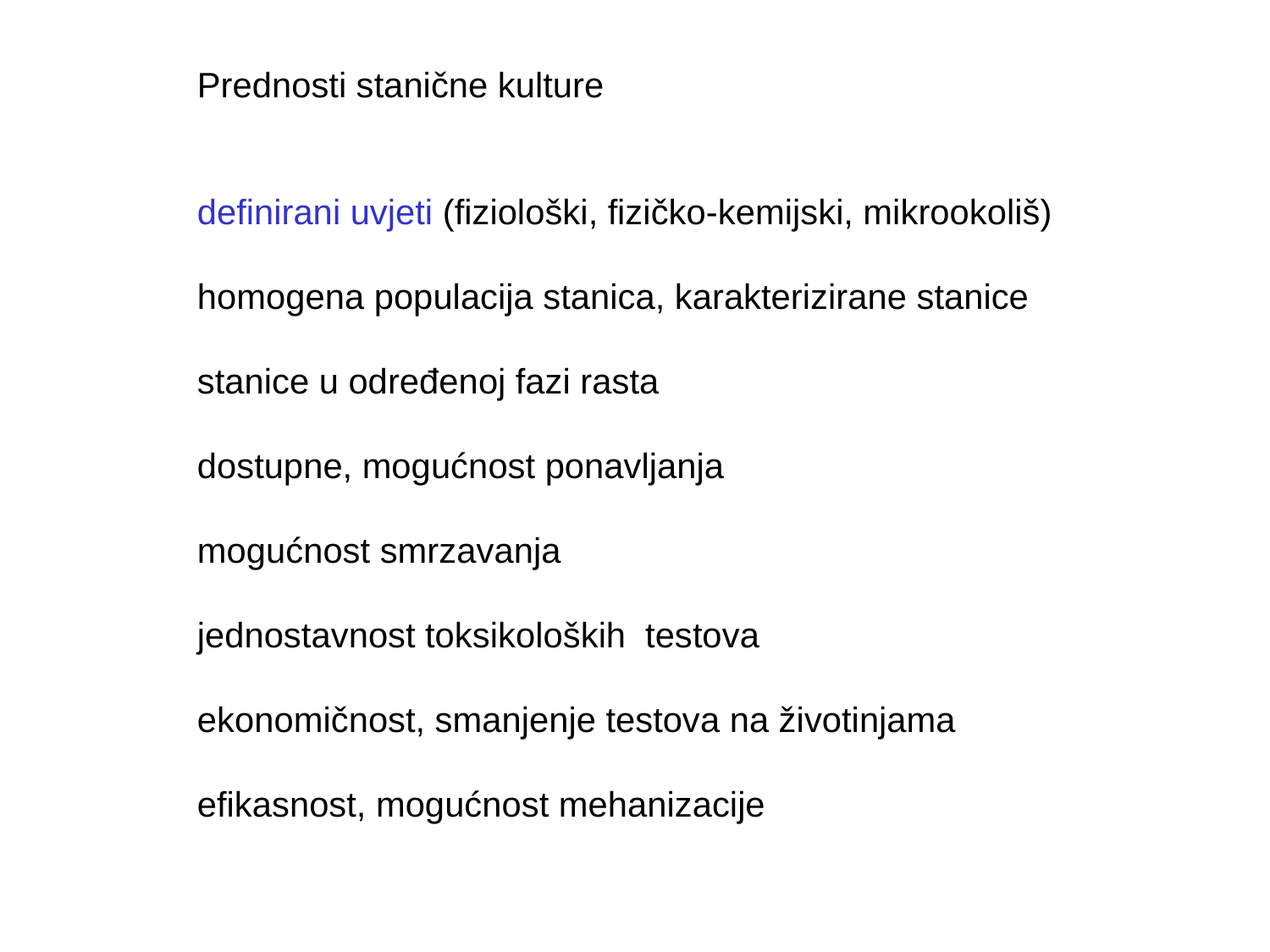

Prednosti stanične kulture

definirani uvjeti (fiziološki, fizičko-kemijski, mikrookoliš)

homogena populacija stanica, karakterizirane stanice

stanice u određenoj fazi rasta

dostupne, mogućnost ponavljanja

mogućnost smrzavanja

jednostavnost toksikoloških  testova

ekonomičnost, smanjenje testova na životinjama

efikasnost, mogućnost mehanizacije